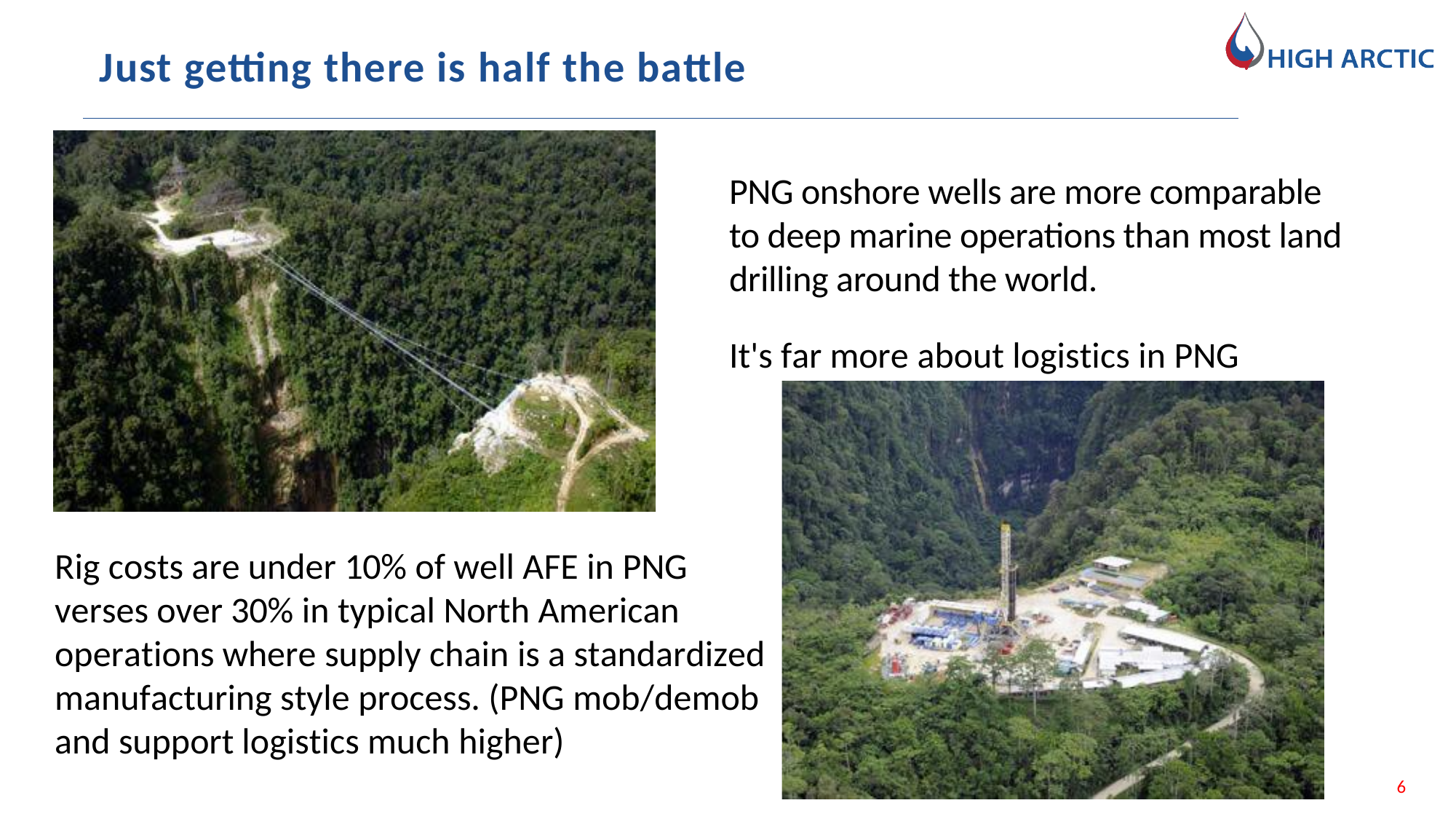

Just getting there is half the battle

PNG onshore wells are more comparable to deep marine operations than most land drilling around the world.

It's far more about logistics in PNG

Rig costs are under 10% of well AFE in PNG verses over 30% in typical North American operations where supply chain is a standardized manufacturing style process. (PNG mob/demob and support logistics much higher)
6